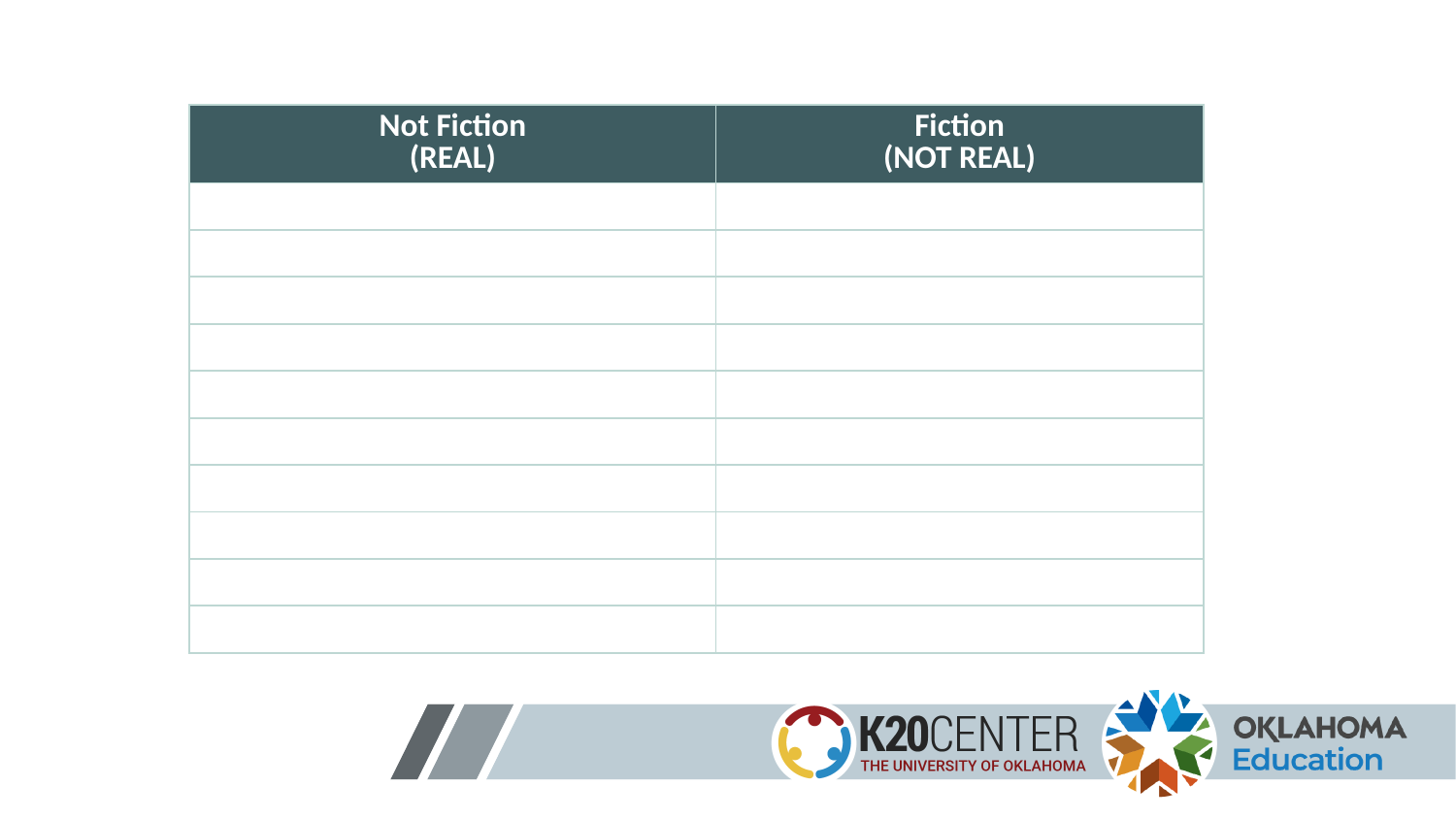

| Not Fiction (REAL) | Fiction (NOT REAL) |
| --- | --- |
|  |  |
|  |  |
|  |  |
|  |  |
|  |  |
|  |  |
|  |  |
|  |  |
|  |  |
|  |  |